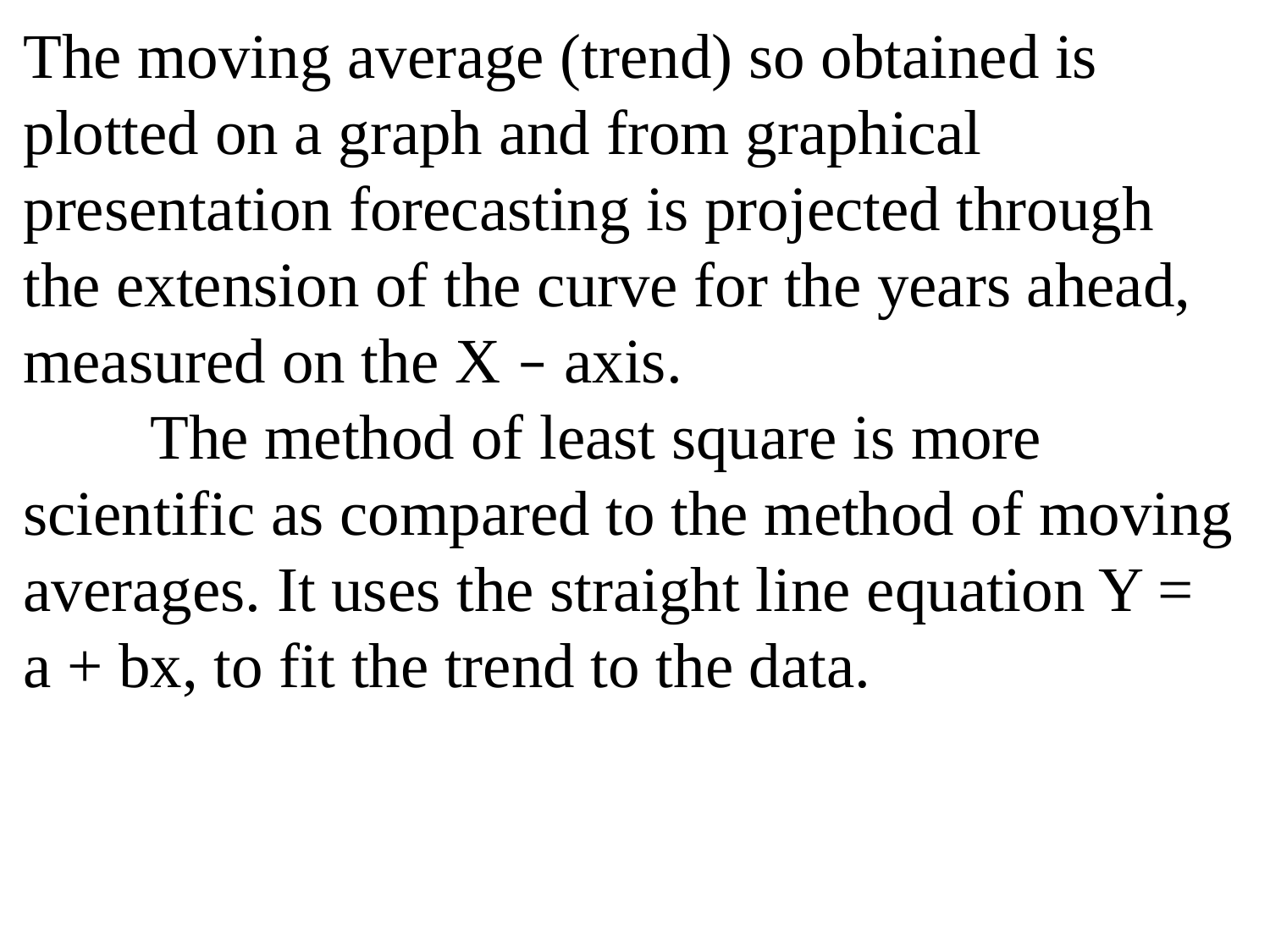

The moving average (trend) so obtained is plotted on a graph and from graphical presentation forecasting is projected through the extension of the curve for the years ahead, measured on the X – axis.
	The method of least square is more scientific as compared to the method of moving averages. It uses the straight line equation Y = a + bx, to fit the trend to the data.